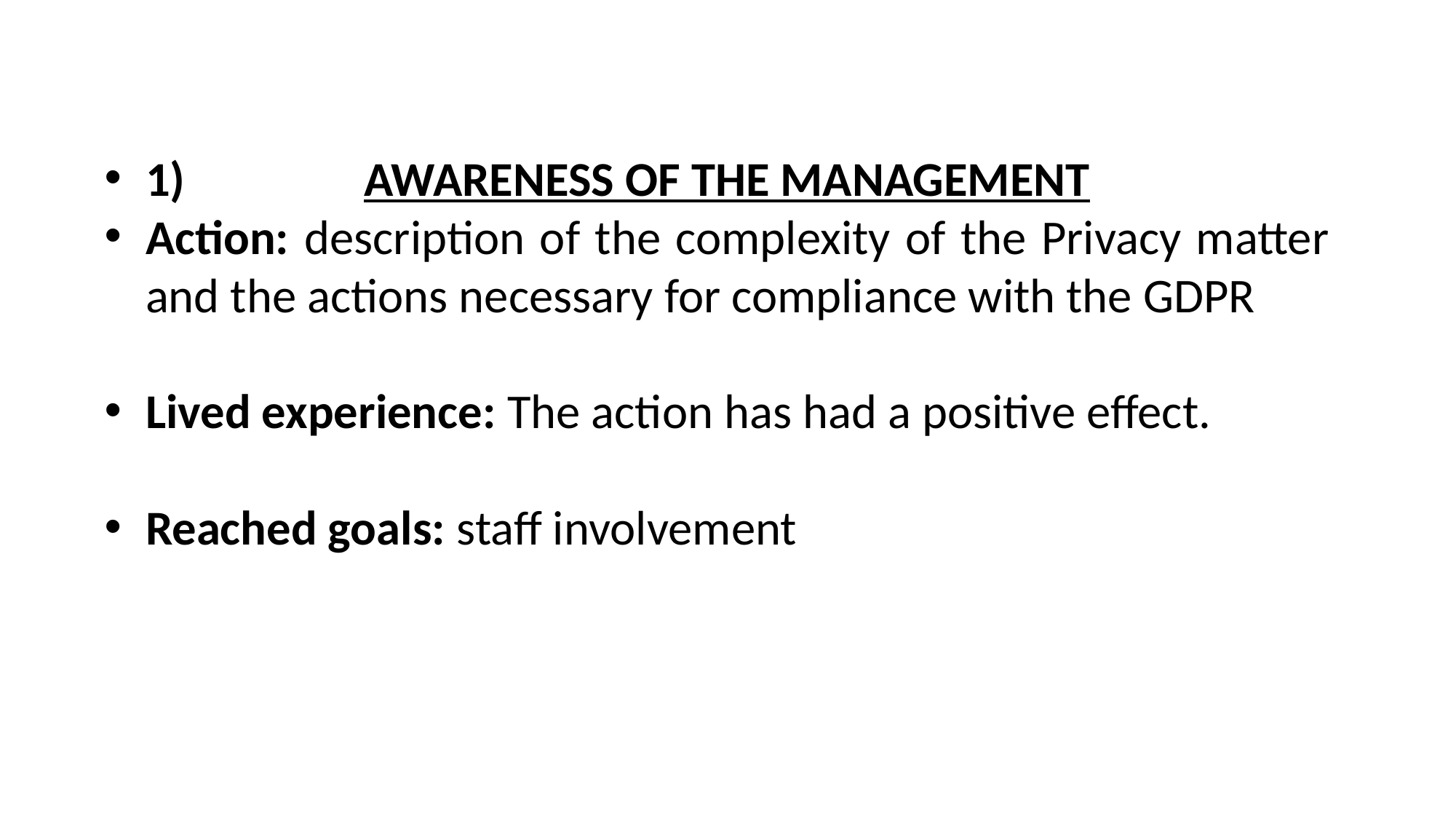

1) 		AWARENESS OF THE MANAGEMENT
Action: description of the complexity of the Privacy matter and the actions necessary for compliance with the GDPR

Lived experience: The action has had a positive effect.

Reached goals: staff involvement